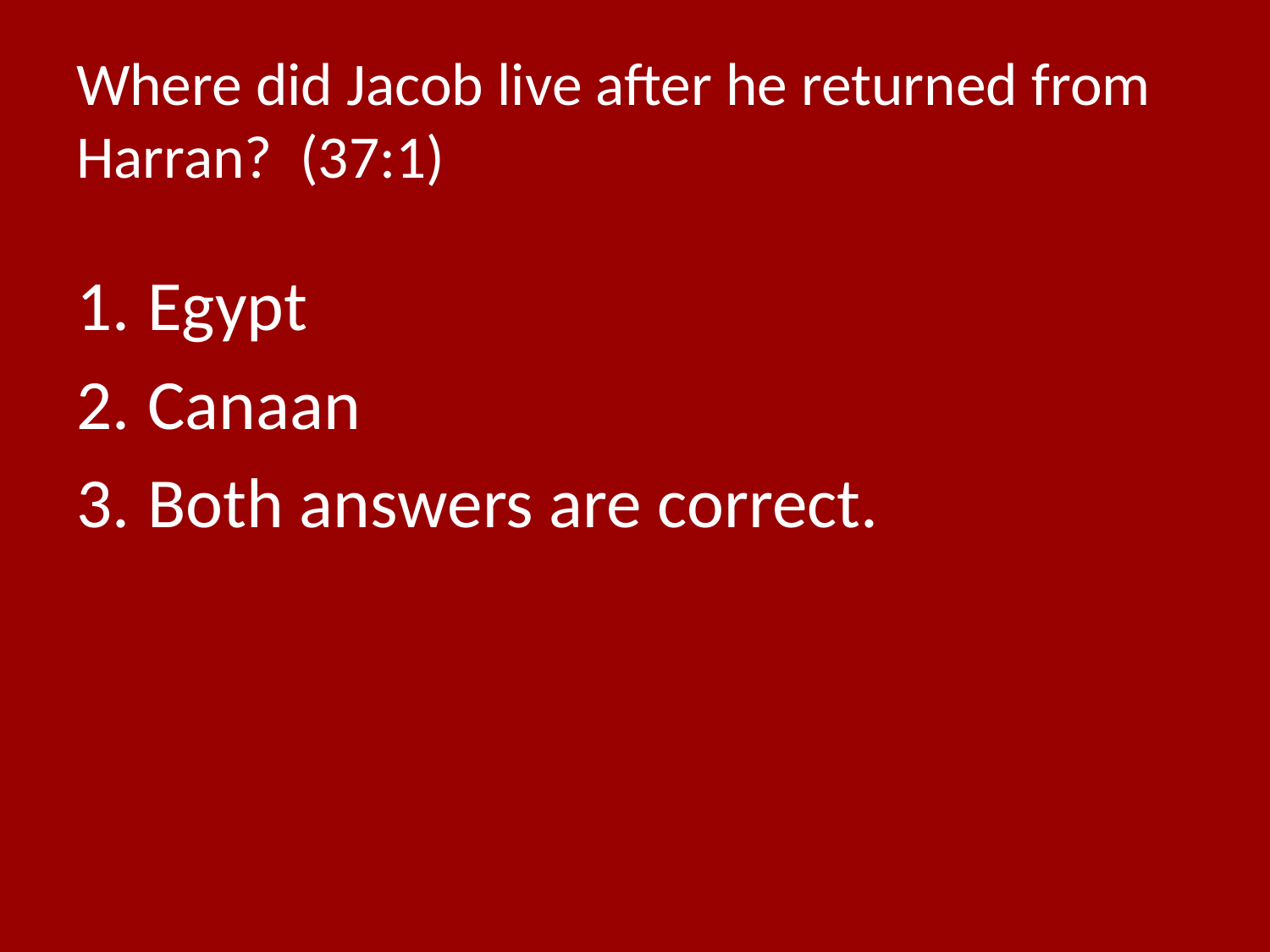

# Where did Jacob live after he returned from Harran?  (37:1)
Egypt
Canaan
Both answers are correct.